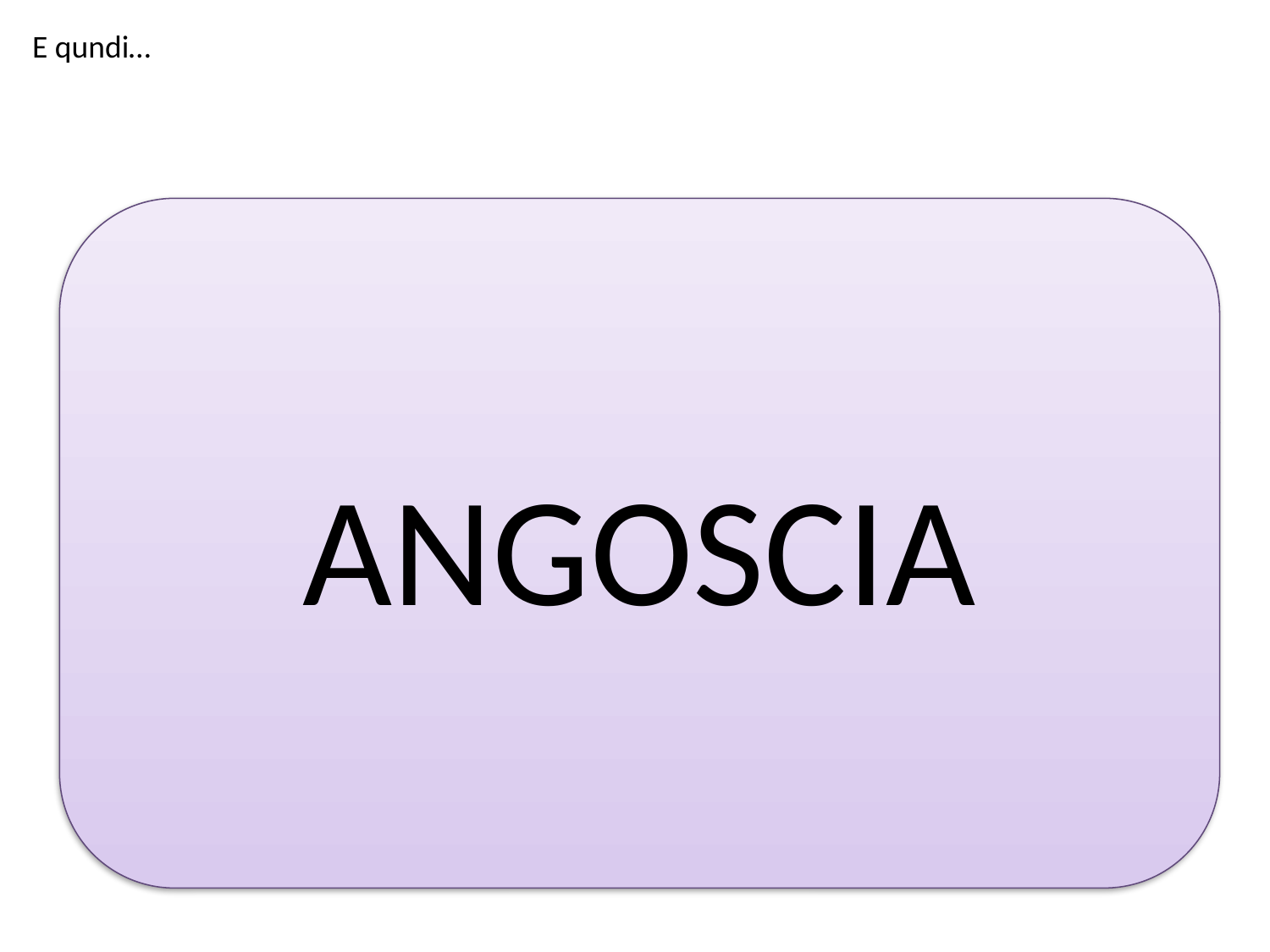

E qundi…
ANGOSCIA
SCELTA
INEVITABILE
LIBERA
 Non scegliere è comunque scegliere
POSSIBILITA’
AUT-AUT
Infinite
 possibilità dell’errore, dell’annul-lamento di sé, della perdizione
Una scelta esclude per sempre tutte le altre
“la possibilità è la più pesante delle categorie”